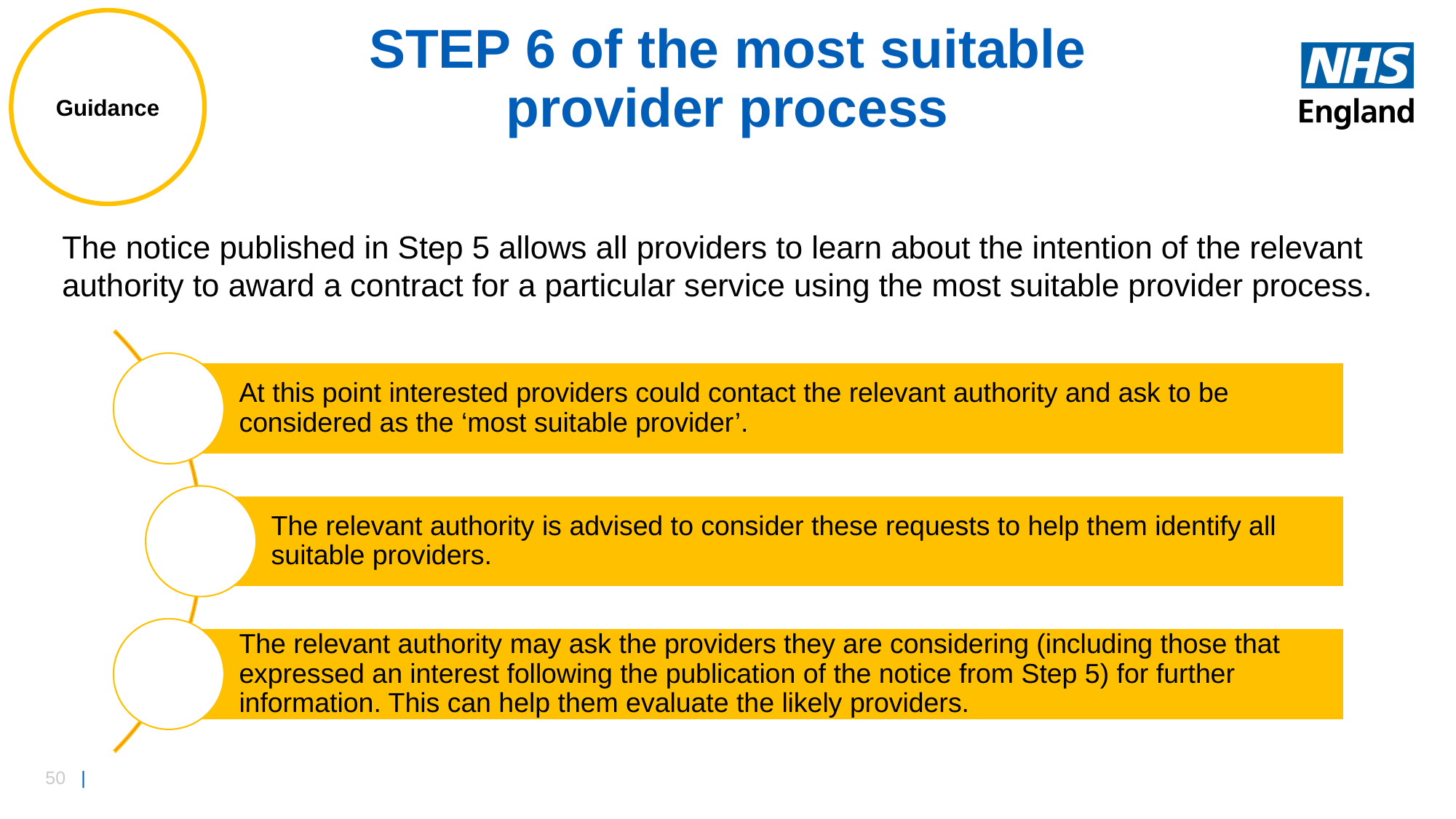

Guidance
# STEP 6 of the most suitable provider process
The notice published in Step 5 allows all providers to learn about the intention of the relevant authority to award a contract for a particular service using the most suitable provider process.
At this point interested providers could contact the relevant authority and ask to be considered as the ‘most suitable provider’.
The relevant authority is advised to consider these requests to help them identify all suitable providers.
The relevant authority may ask the providers they are considering (including those that expressed an interest following the publication of the notice from Step 5) for further information. This can help them evaluate the likely providers.